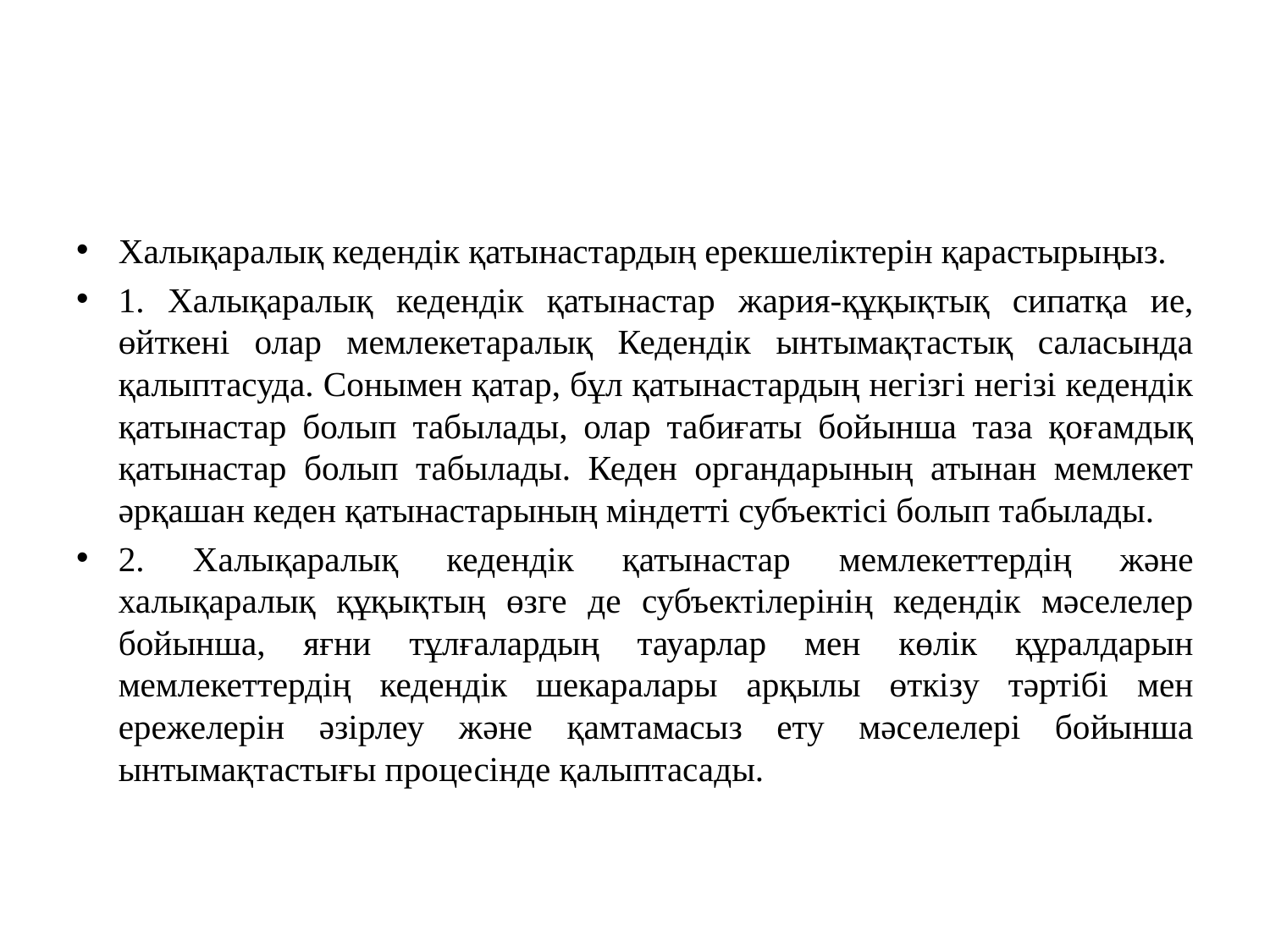

#
Халықаралық кедендік қатынастардың ерекшеліктерін қарастырыңыз.
1. Халықаралық кедендік қатынастар жария-құқықтық сипатқа ие, өйткені олар мемлекетаралық Кедендік ынтымақтастық саласында қалыптасуда. Сонымен қатар, бұл қатынастардың негізгі негізі кедендік қатынастар болып табылады, олар табиғаты бойынша таза қоғамдық қатынастар болып табылады. Кеден органдарының атынан мемлекет әрқашан кеден қатынастарының міндетті субъектісі болып табылады.
2. Халықаралық кедендік қатынастар мемлекеттердің және халықаралық құқықтың өзге де субъектілерінің кедендік мәселелер бойынша, яғни тұлғалардың тауарлар мен көлік құралдарын мемлекеттердің кедендік шекаралары арқылы өткізу тәртібі мен ережелерін әзірлеу және қамтамасыз ету мәселелері бойынша ынтымақтастығы процесінде қалыптасады.